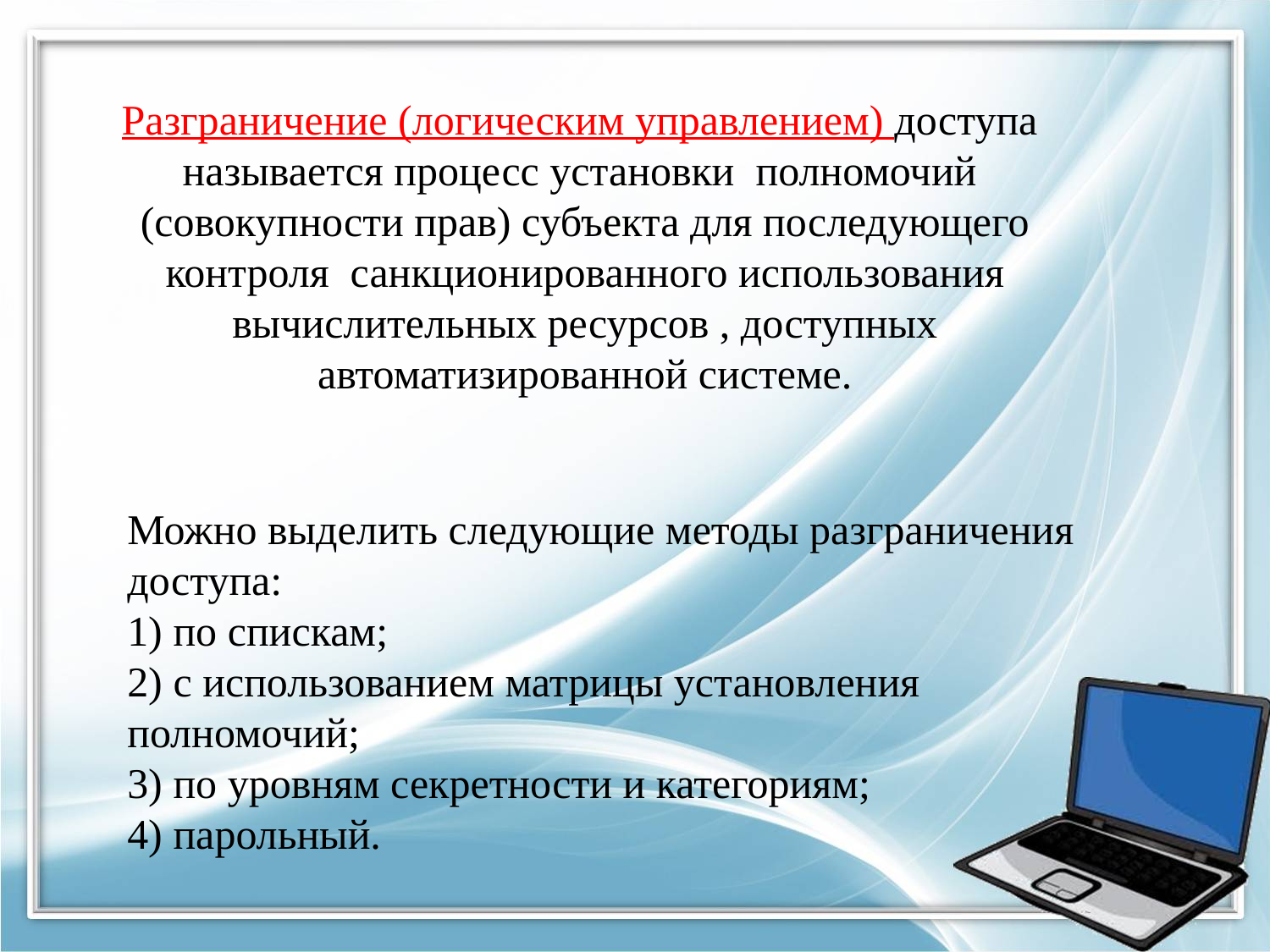

Разграничение (логическим управлением) доступа  называется процесс установки  полномочий  (совокупности прав) субъекта для последующего контроля  санкционированного использования вычислительных ресурсов , доступных автоматизированной системе.
Можно выделить следующие методы разграничения доступа:
1) по спискам;
2) с использованием матрицы установления полномочий;
3) по уровням секретности и категориям;
4) парольный.